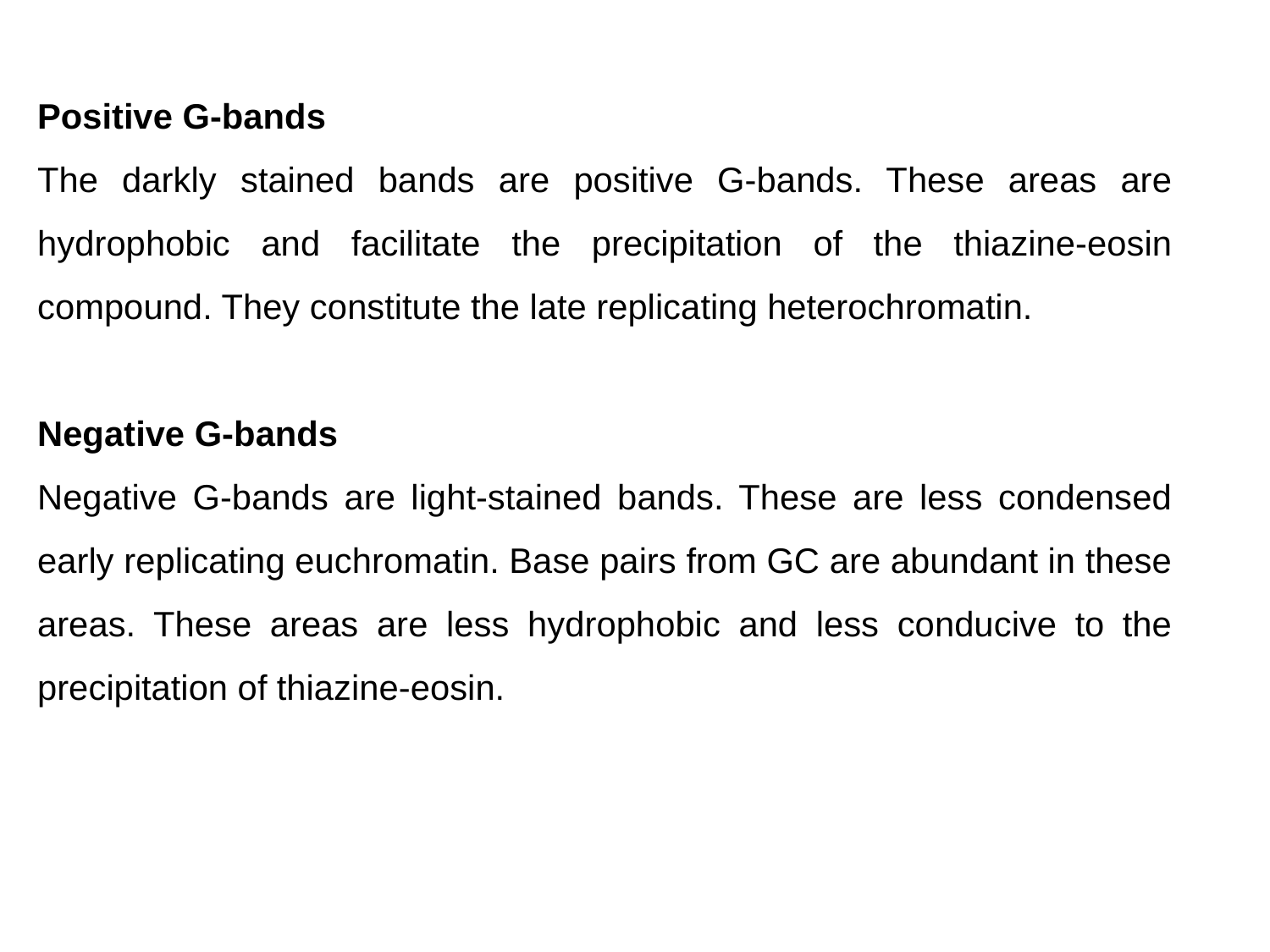

Positive G-bands
The darkly stained bands are positive G-bands. These areas are hydrophobic and facilitate the precipitation of the thiazine-eosin compound. They constitute the late replicating heterochromatin.

Negative G-bands
Negative G-bands are light-stained bands. These are less condensed early replicating euchromatin. Base pairs from GC are abundant in these areas. These areas are less hydrophobic and less conducive to the precipitation of thiazine-eosin.